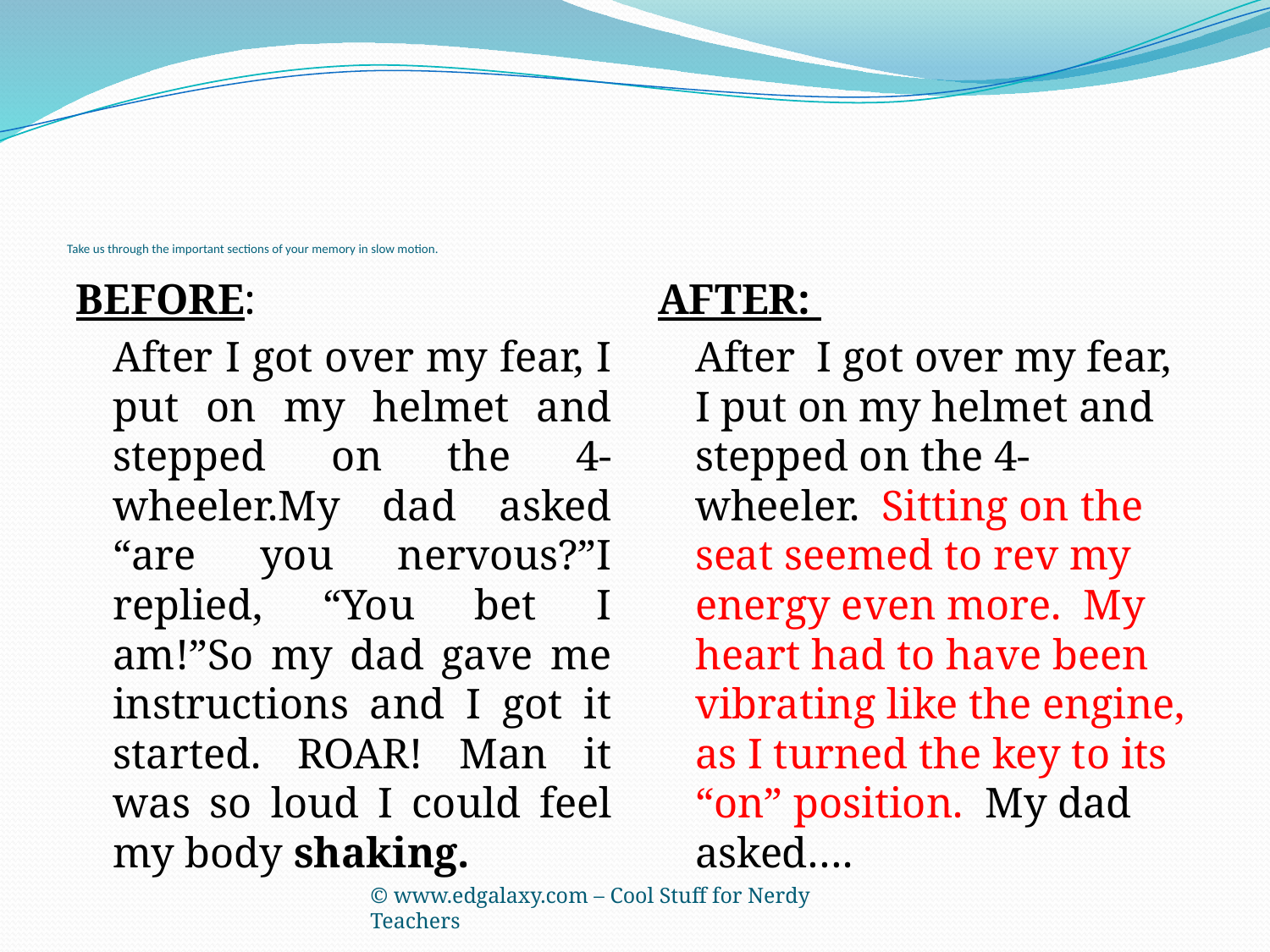

# Take us through the important sections of your memory in slow motion.
BEFORE:
		After I got over my fear, I put on my helmet and stepped on the 4-wheeler.My dad asked “are you nervous?”I replied, “You bet I am!”So my dad gave me instructions and I got it started. ROAR! Man it was so loud I could feel my body shaking.

AFTER:
	After  I got over my fear, I put on my helmet and stepped on the 4-wheeler.  Sitting on the seat seemed to rev my energy even more.  My heart had to have been vibrating like the engine, as I turned the key to its “on” position.  My dad asked….

© www.edgalaxy.com – Cool Stuff for Nerdy Teachers